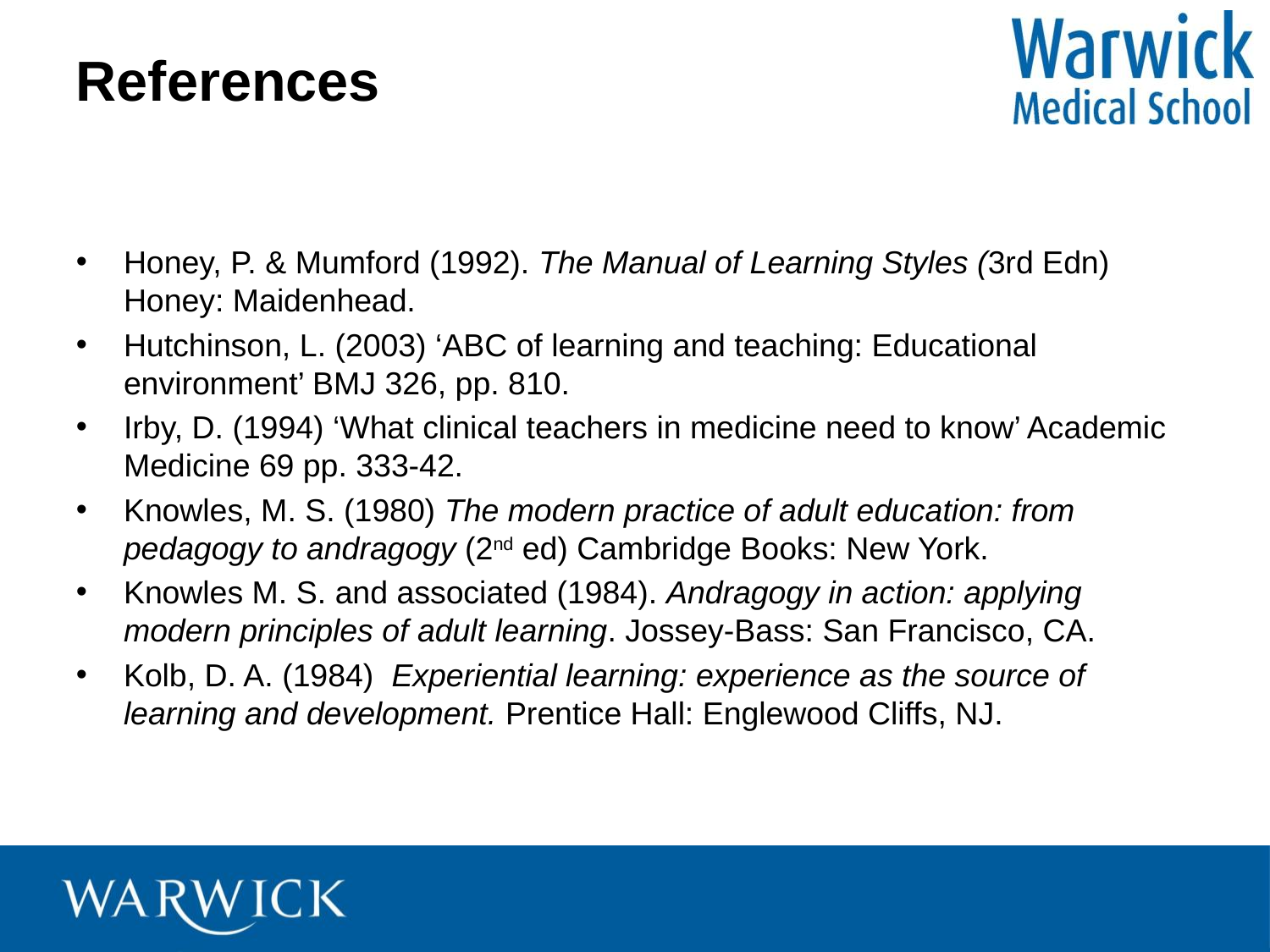

# References
Honey, P. & Mumford (1992). The Manual of Learning Styles (3rd Edn) Honey: Maidenhead.
Hutchinson, L. (2003) ‘ABC of learning and teaching: Educational environment’ BMJ 326, pp. 810.
Irby, D. (1994) ‘What clinical teachers in medicine need to know’ Academic Medicine 69 pp. 333-42.
Knowles, M. S. (1980) The modern practice of adult education: from pedagogy to andragogy (2nd ed) Cambridge Books: New York.
Knowles M. S. and associated (1984). Andragogy in action: applying modern principles of adult learning. Jossey-Bass: San Francisco, CA.
Kolb, D. A. (1984)  Experiential learning: experience as the source of learning and development. Prentice Hall: Englewood Cliffs, NJ.